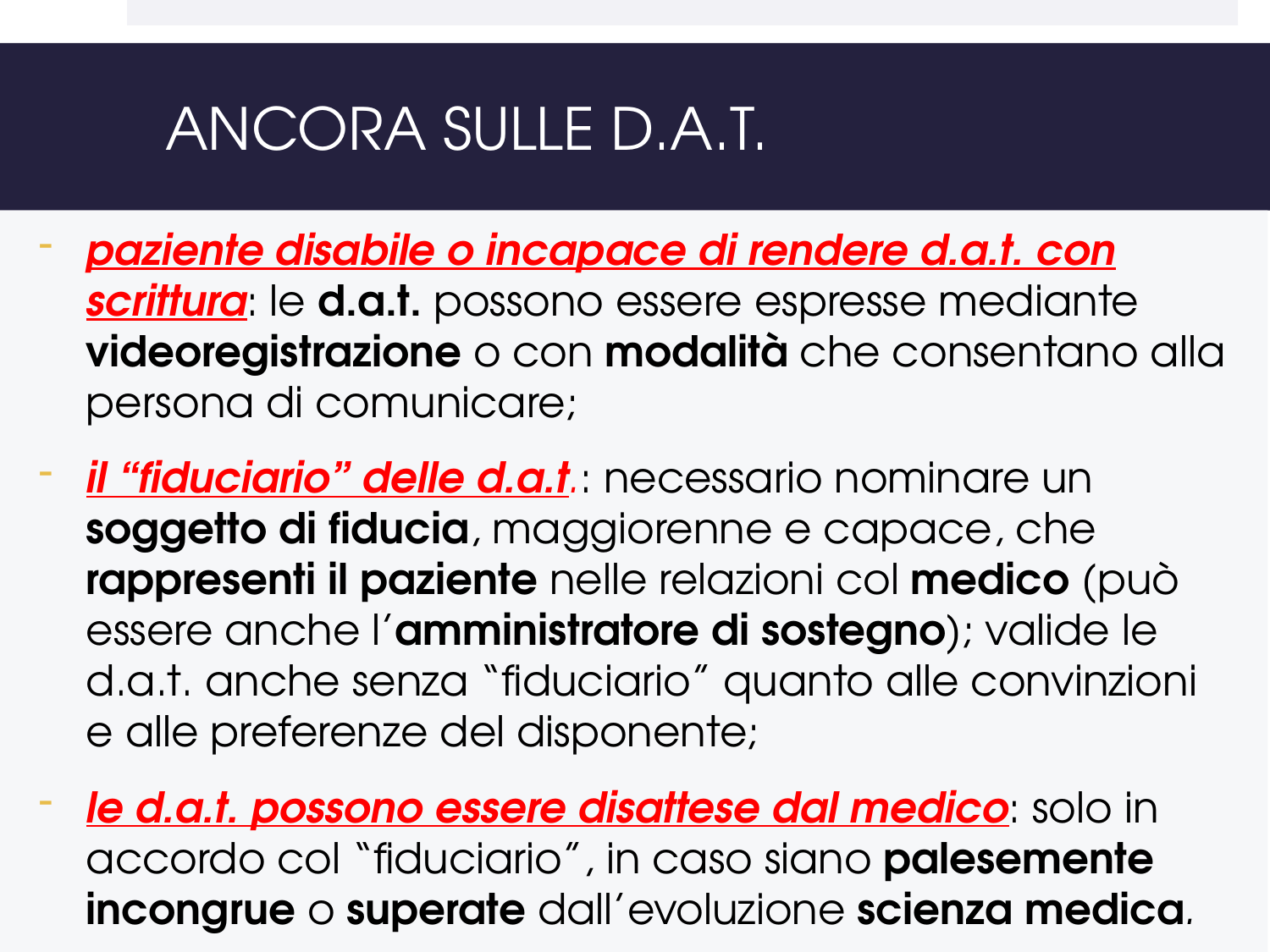

# ANCORA SULLE D.A.T.
paziente disabile o incapace di rendere d.a.t. con scrittura: le d.a.t. possono essere espresse mediante videoregistrazione o con modalità che consentano alla persona di comunicare;
il “fiduciario” delle d.a.t.: necessario nominare un soggetto di fiducia, maggiorenne e capace, che rappresenti il paziente nelle relazioni col medico (può essere anche l’amministratore di sostegno); valide le d.a.t. anche senza “fiduciario” quanto alle convinzioni e alle preferenze del disponente;
le d.a.t. possono essere disattese dal medico: solo in accordo col “fiduciario”, in caso siano palesemente incongrue o superate dall’evoluzione scienza medica.